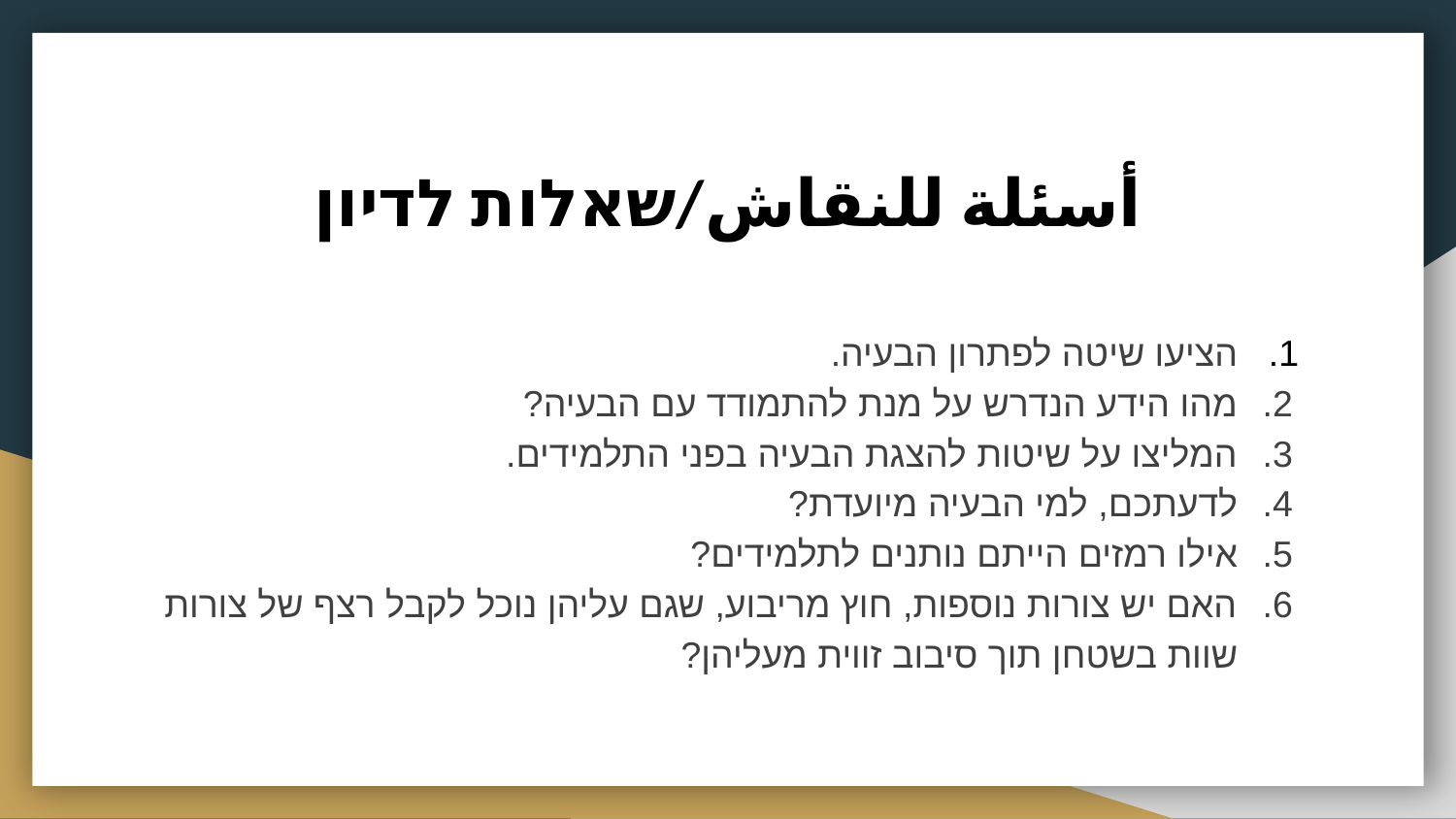

# أسئلة للنقاش/שאלות לדיון

הציעו שיטה לפתרון הבעיה.
מהו הידע הנדרש על מנת להתמודד עם הבעיה?
המליצו על שיטות להצגת הבעיה בפני התלמידים.
לדעתכם, למי הבעיה מיועדת?
אילו רמזים הייתם נותנים לתלמידים?
האם יש צורות נוספות, חוץ מריבוע, שגם עליהן נוכל לקבל רצף של צורות שוות בשטחן תוך סיבוב זווית מעליהן?